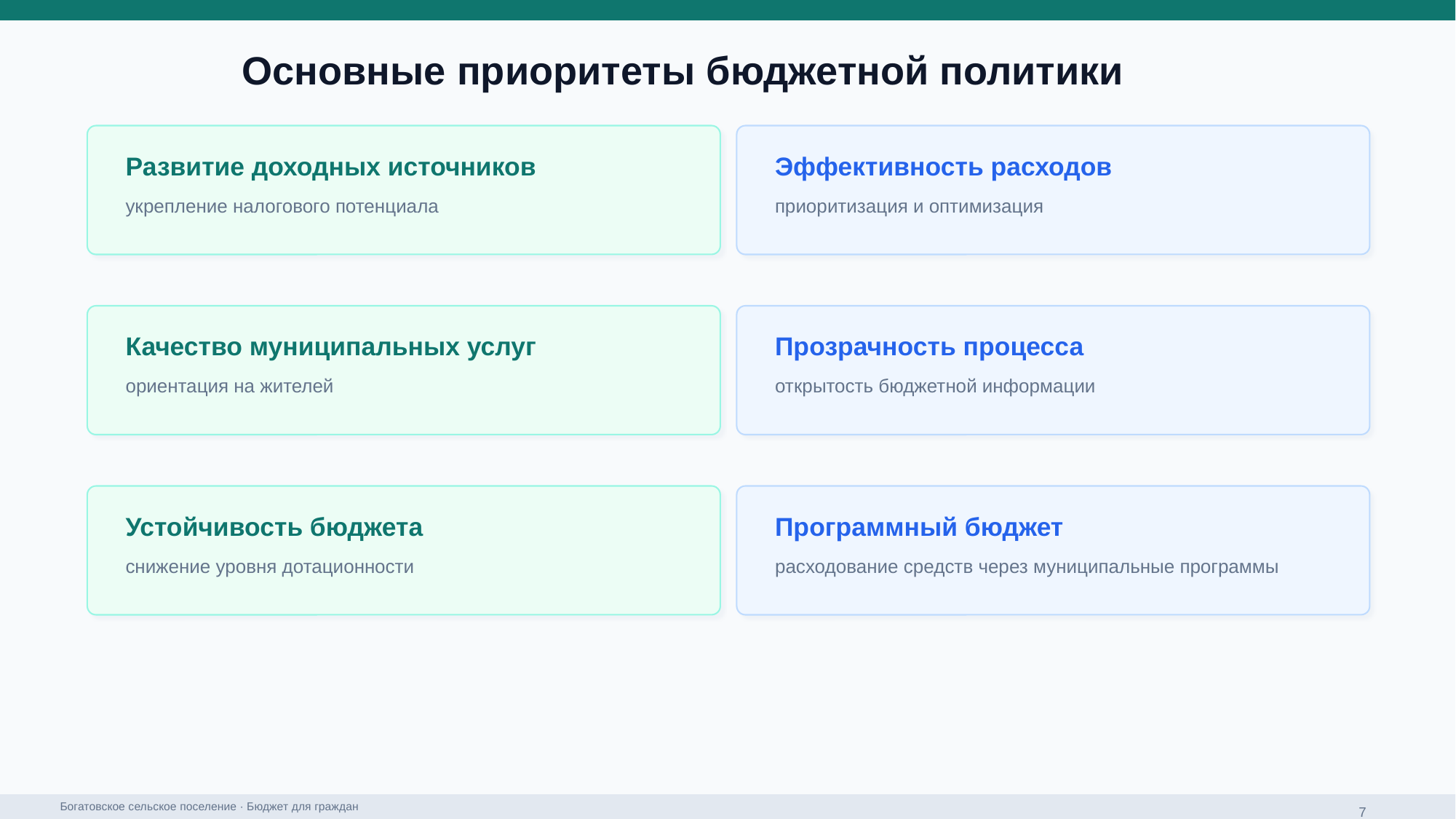

Основные приоритеты бюджетной политики

Развитие доходных источников
Эффективность расходов
укрепление налогового потенциала
приоритизация и оптимизация

Качество муниципальных услуг
Прозрачность процесса
ориентация на жителей
открытость бюджетной информации

Устойчивость бюджета
Программный бюджет
снижение уровня дотационности
расходование средств через муниципальные программы
Богатовское сельское поселение · Бюджет для граждан
7